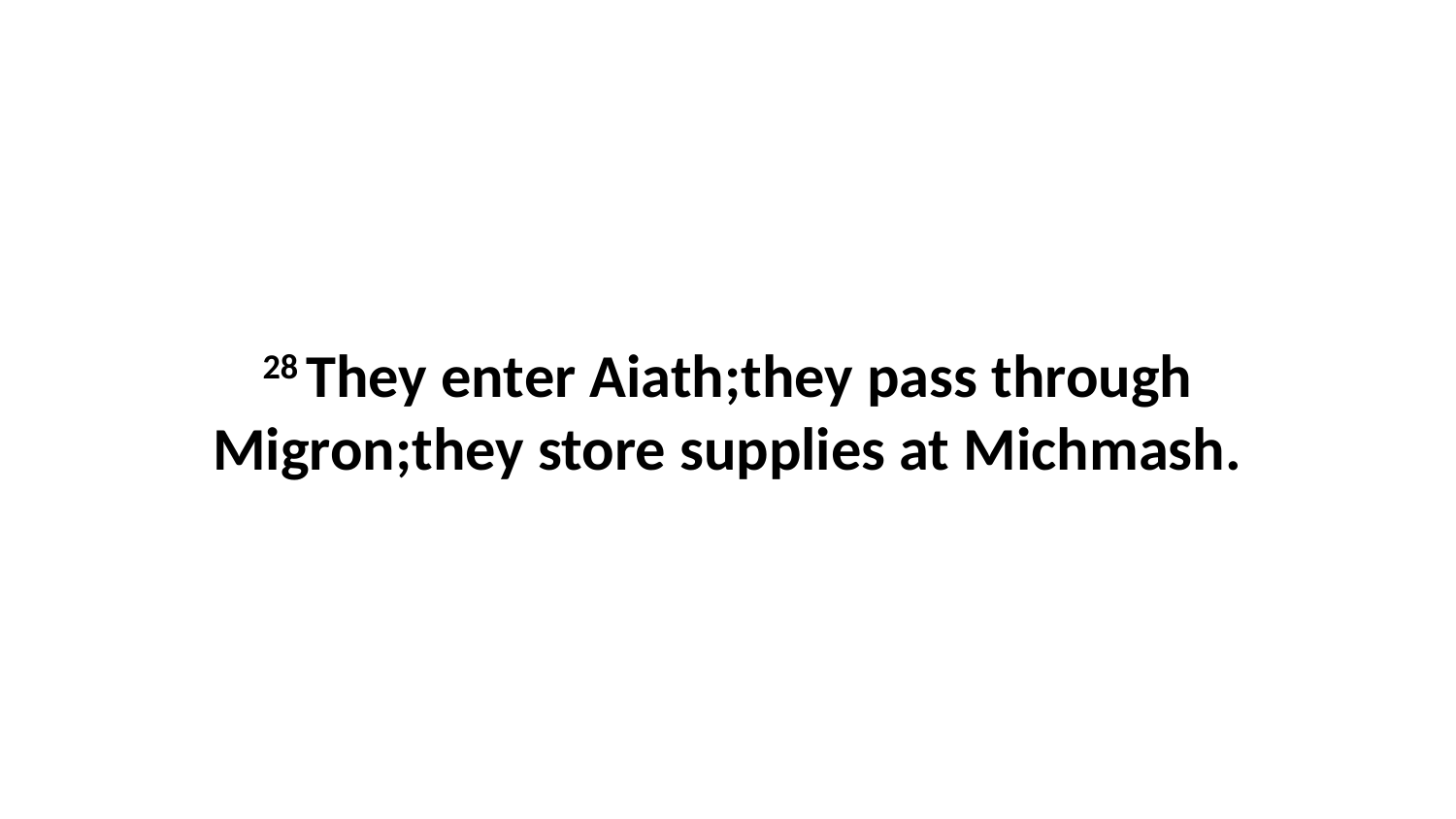

28 They enter Aiath;they pass through Migron;they store supplies at Michmash.